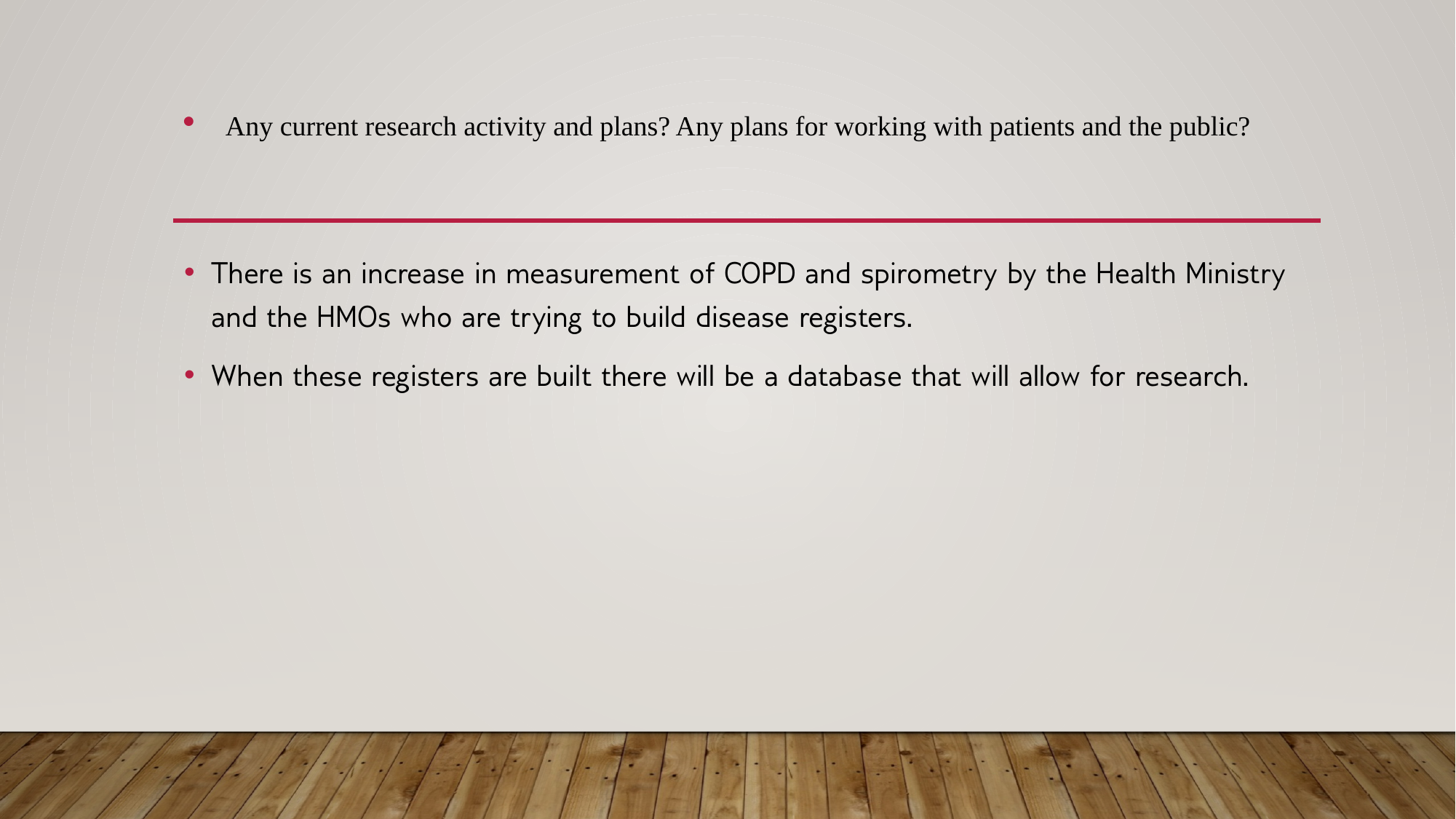

# Any current research activity and plans? Any plans for working with patients and the public?
There is an increase in measurement of COPD and spirometry by the Health Ministry and the HMOs who are trying to build disease registers.
When these registers are built there will be a database that will allow for research.